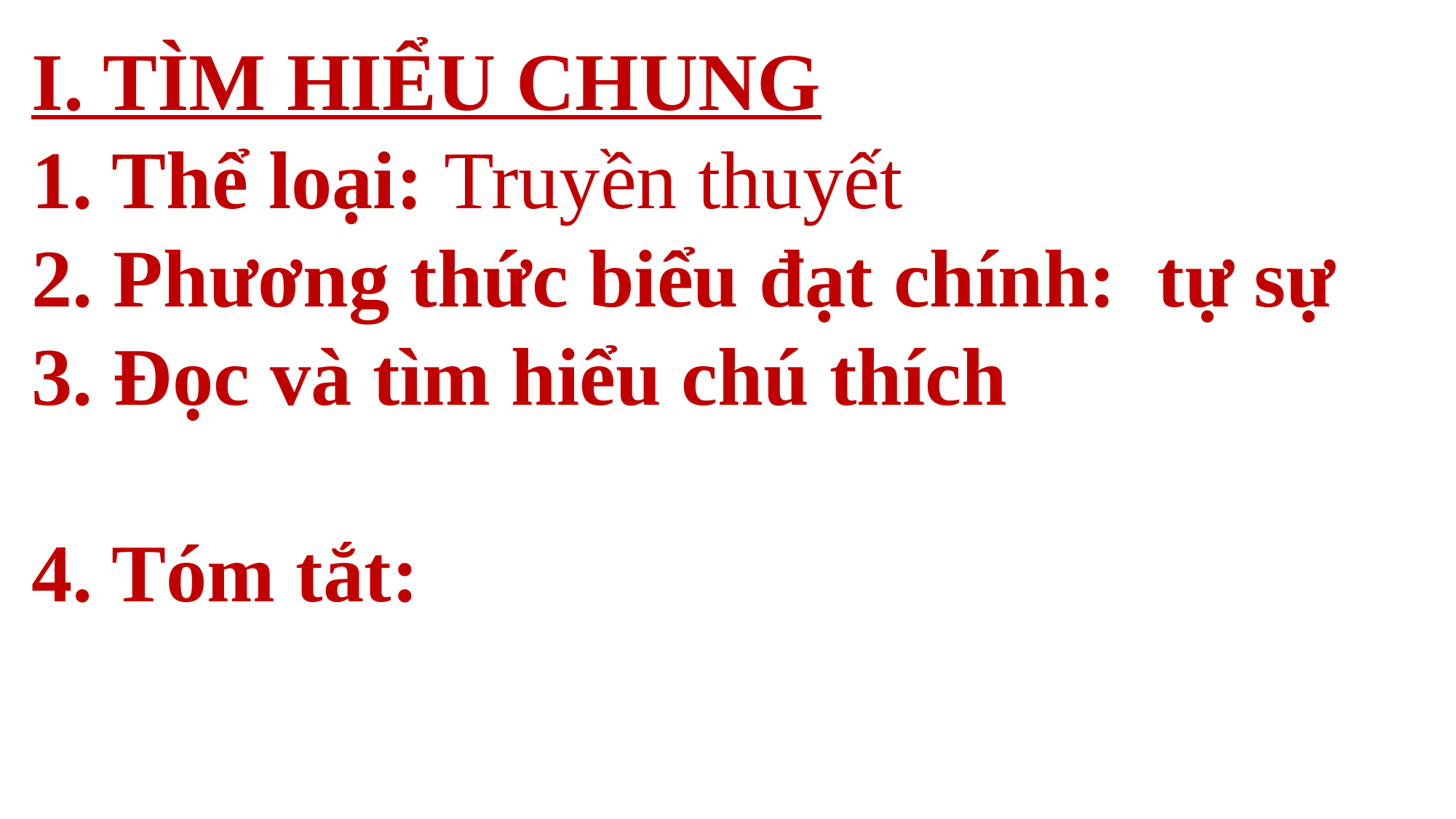

I. TÌM HIỂU CHUNG
1. Thể loại: Truyền thuyết
2. Phương thức biểu đạt chính:  tự sự
3. Đọc và tìm hiểu chú thích

4. Tóm tắt: